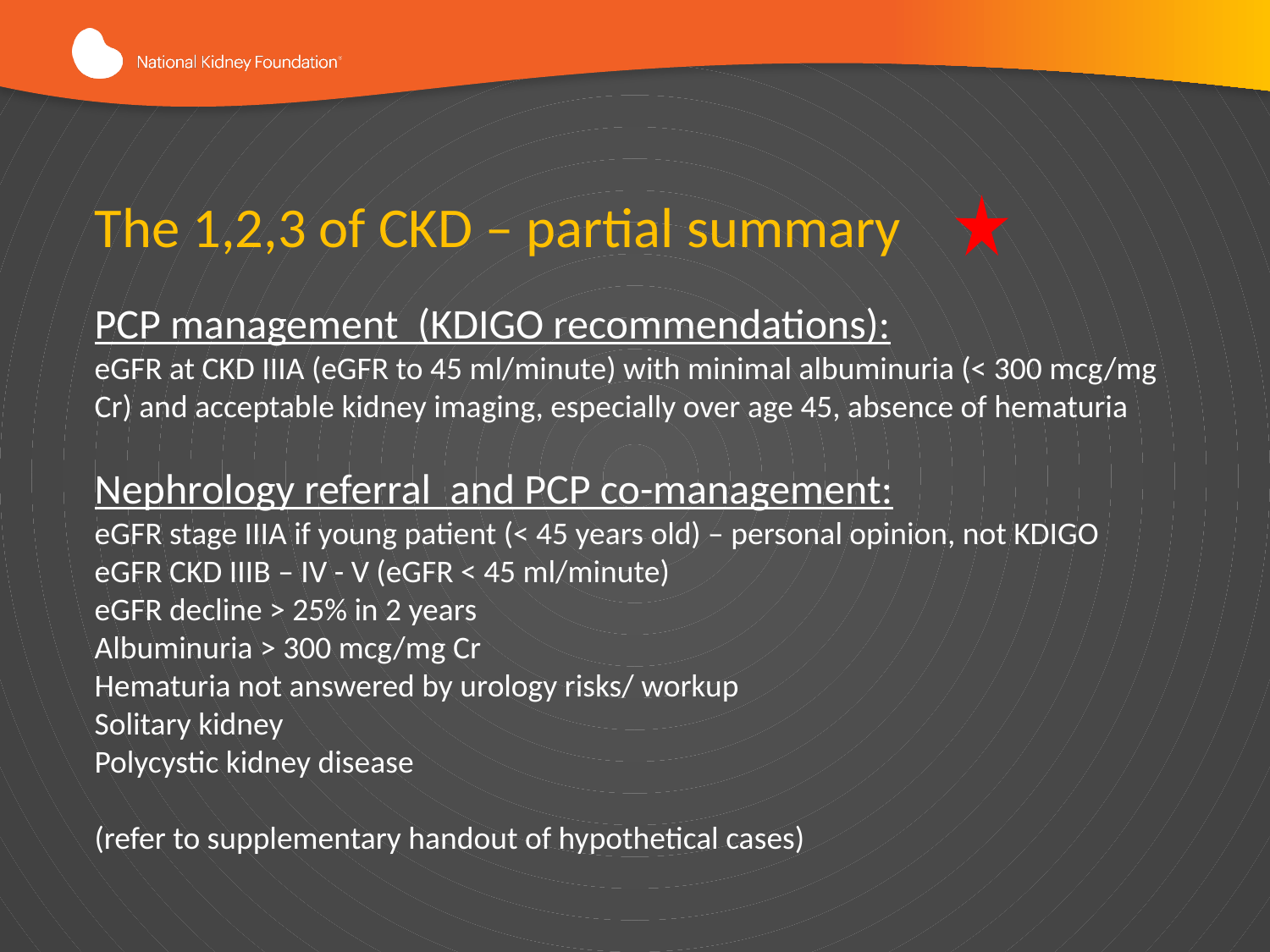

The 1,2,3 of CKD – partial summary

PCP management  (KDIGO recommendations):
eGFR at CKD IIIA (eGFR to 45 ml/minute) with minimal albuminuria (< 300 mcg/mg Cr) and acceptable kidney imaging, especially over age 45, absence of hematuria

Nephrology referral  and PCP co-management:
eGFR stage IIIA if young patient (< 45 years old) – personal opinion, not KDIGO
eGFR CKD IIIB – IV - V (eGFR < 45 ml/minute)
eGFR decline > 25% in 2 years
Albuminuria > 300 mcg/mg Cr
Hematuria not answered by urology risks/ workup
Solitary kidney
Polycystic kidney disease

(refer to supplementary handout of hypothetical cases)